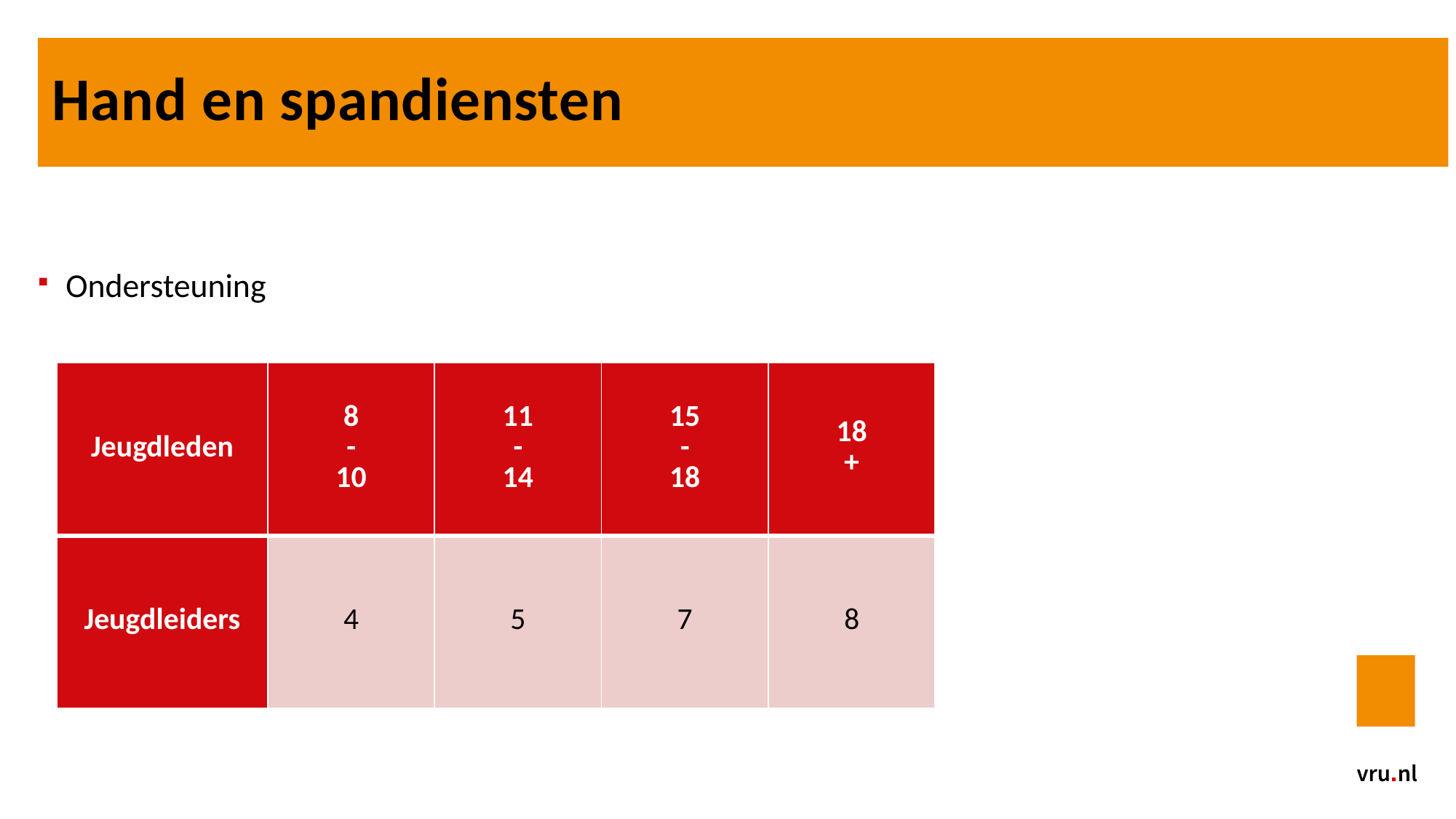

Hand en spandiensten

Ondersteuning

| Jeugdleden | 8 - 10 | 11 - 14 | 15 - 18 | 18 + |
| --- | --- | --- | --- | --- |
| Jeugdleiders | 4 | 5 | 7 | 8 |